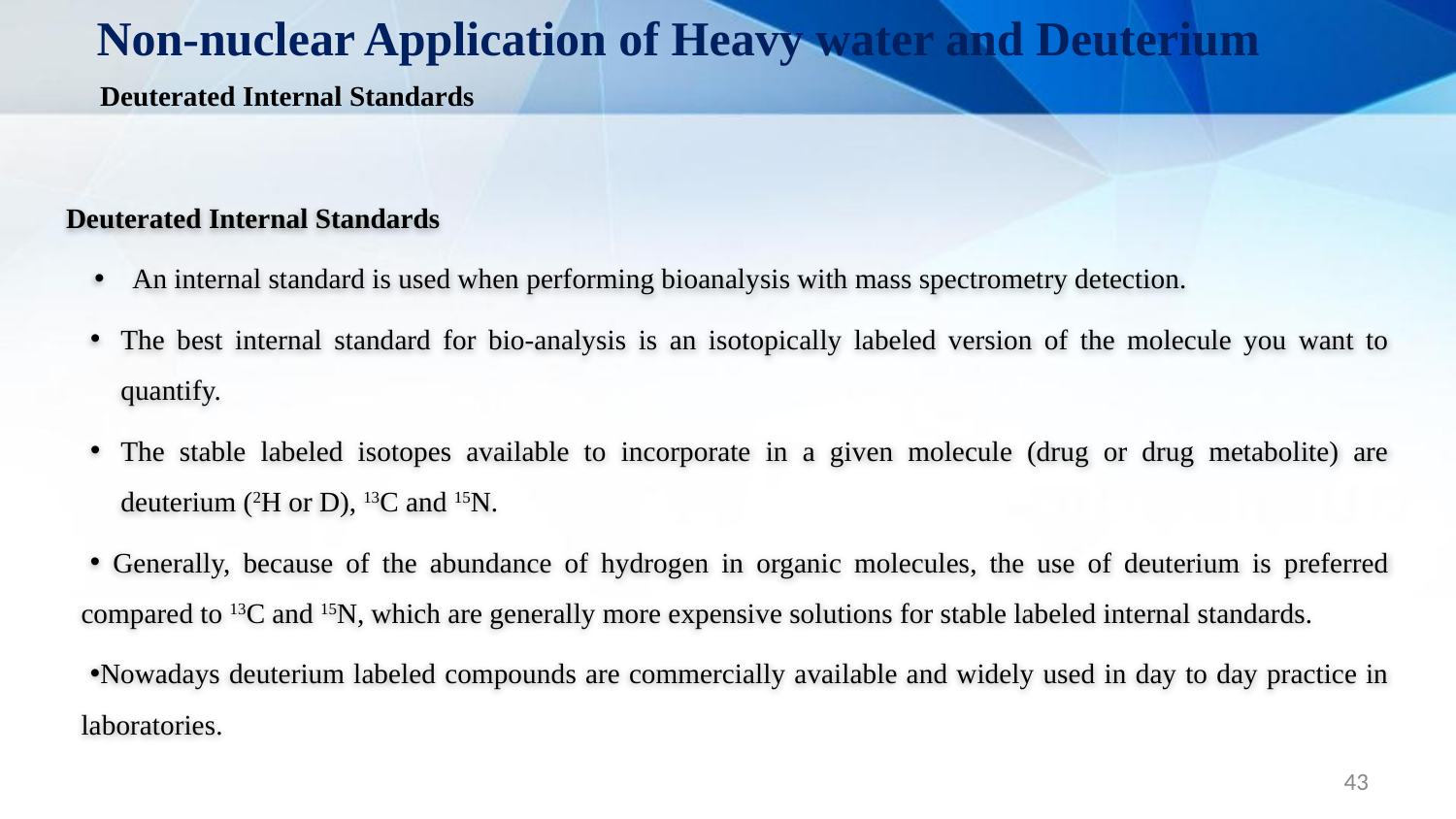

Non-nuclear Application of Heavy water and Deuterium
Deuterated Internal Standards
Deuterated Internal Standards
    An internal standard is used when performing bioanalysis with mass spectrometry detection.
The best internal standard for bio-analysis is an isotopically labeled version of the molecule you want to quantify.
The stable labeled isotopes available to incorporate in a given molecule (drug or drug metabolite) are deuterium (2H or D), 13C and 15N.
 Generally, because of the abundance of hydrogen in organic molecules, the use of deuterium is preferred compared to 13C and 15N, which are generally more expensive solutions for stable labeled internal standards.
Nowadays deuterium labeled compounds are commercially available and widely used in day to day practice in laboratories.
43